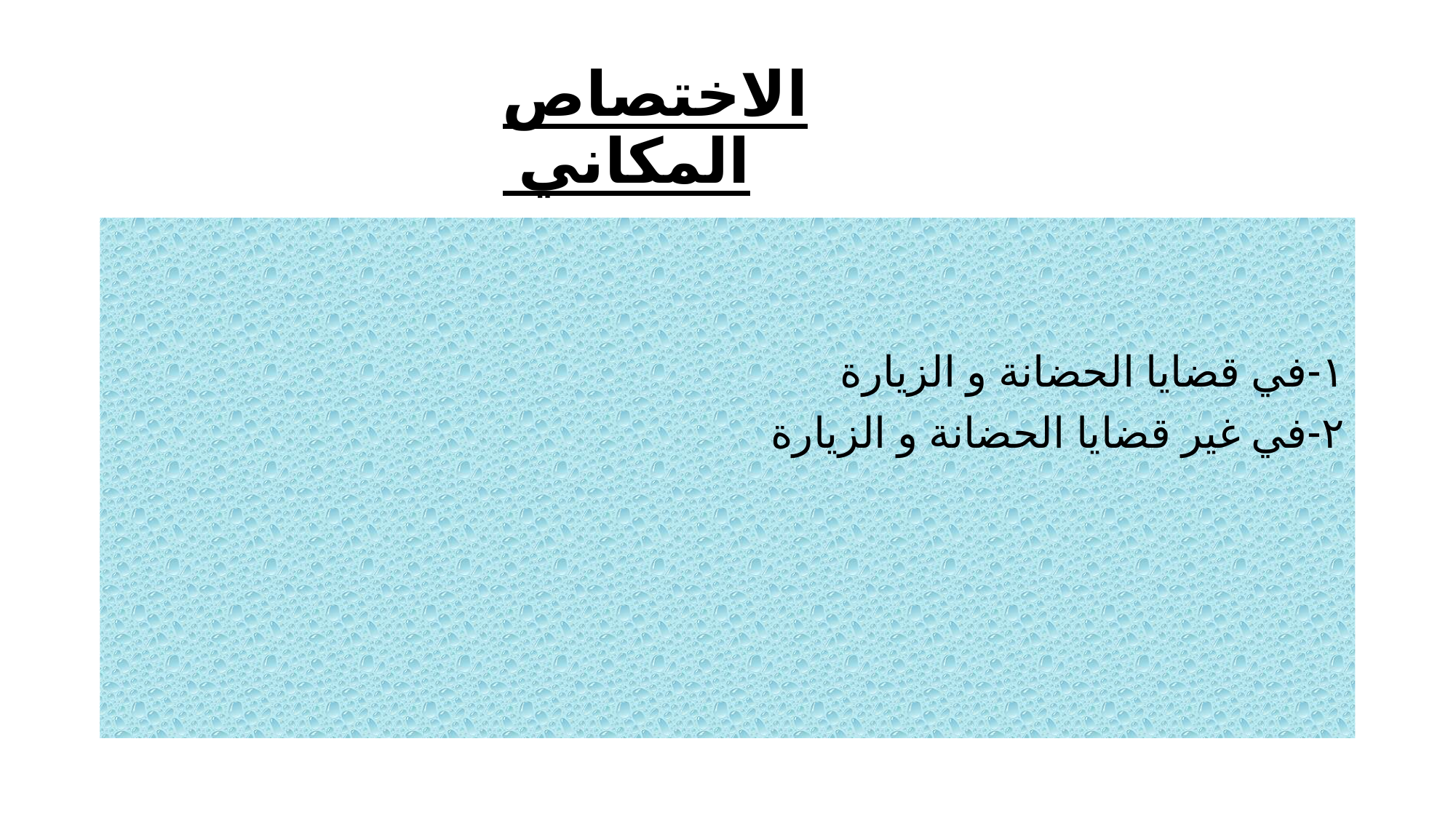

# الاختصاص المكاني

١-في قضايا الحضانة و الزيارة
٢-في غير قضايا الحضانة و الزيارة